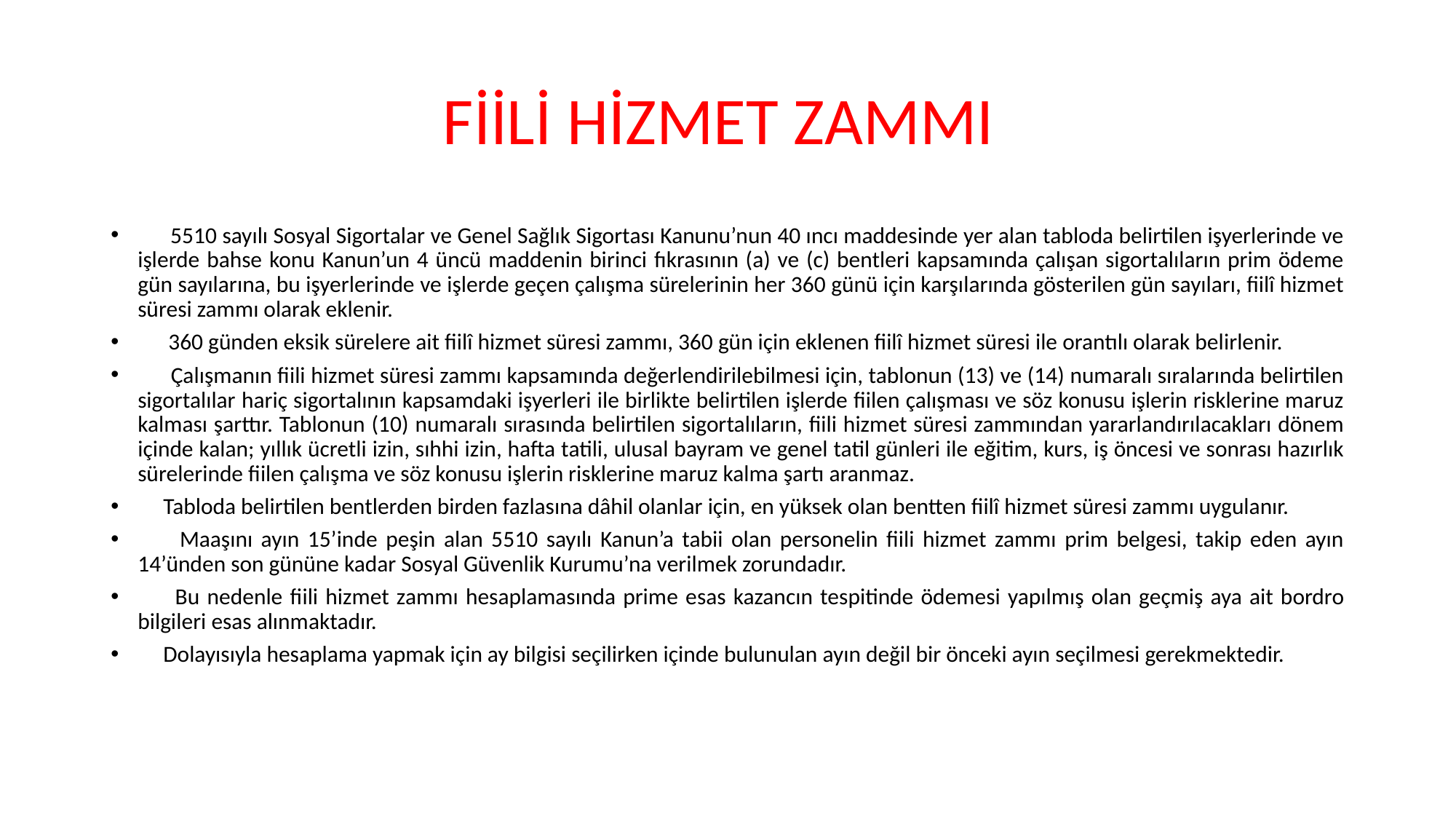

# FİİLİ HİZMET ZAMMI
      5510 sayılı Sosyal Sigortalar ve Genel Sağlık Sigortası Kanunu’nun 40 ıncı maddesinde yer alan tabloda belirtilen işyerlerinde ve işlerde bahse konu Kanun’un 4 üncü maddenin birinci fıkrasının (a) ve (c) bentleri kapsamında çalışan sigortalıların prim ödeme gün sayılarına, bu işyerlerinde ve işlerde geçen çalışma sürelerinin her 360 günü için karşılarında gösterilen gün sayıları, fiilî hizmet süresi zammı olarak eklenir.
      360 günden eksik sürelere ait fiilî hizmet süresi zammı, 360 gün için eklenen fiilî hizmet süresi ile orantılı olarak belirlenir.
      Çalışmanın fiili hizmet süresi zammı kapsamında değerlendirilebilmesi için, tablonun (13) ve (14) numaralı sıralarında belirtilen sigortalılar hariç sigortalının kapsamdaki işyerleri ile birlikte belirtilen işlerde fiilen çalışması ve söz konusu işlerin risklerine maruz kalması şarttır. Tablonun (10) numaralı sırasında belirtilen sigortalıların, fiili hizmet süresi zammından yararlandırılacakları dönem içinde kalan; yıllık ücretli izin, sıhhi izin, hafta tatili, ulusal bayram ve genel tatil günleri ile eğitim, kurs, iş öncesi ve sonrası hazırlık sürelerinde fiilen çalışma ve söz konusu işlerin risklerine maruz kalma şartı aranmaz.
     Tabloda belirtilen bentlerden birden fazlasına dâhil olanlar için, en yüksek olan bentten fiilî hizmet süresi zammı uygulanır.
     Maaşını ayın 15’inde peşin alan 5510 sayılı Kanun’a tabii olan personelin fiili hizmet zammı prim belgesi, takip eden ayın 14’ünden son gününe kadar Sosyal Güvenlik Kurumu’na verilmek zorundadır.
     Bu nedenle fiili hizmet zammı hesaplamasında prime esas kazancın tespitinde ödemesi yapılmış olan geçmiş aya ait bordro bilgileri esas alınmaktadır.
     Dolayısıyla hesaplama yapmak için ay bilgisi seçilirken içinde bulunulan ayın değil bir önceki ayın seçilmesi gerekmektedir.